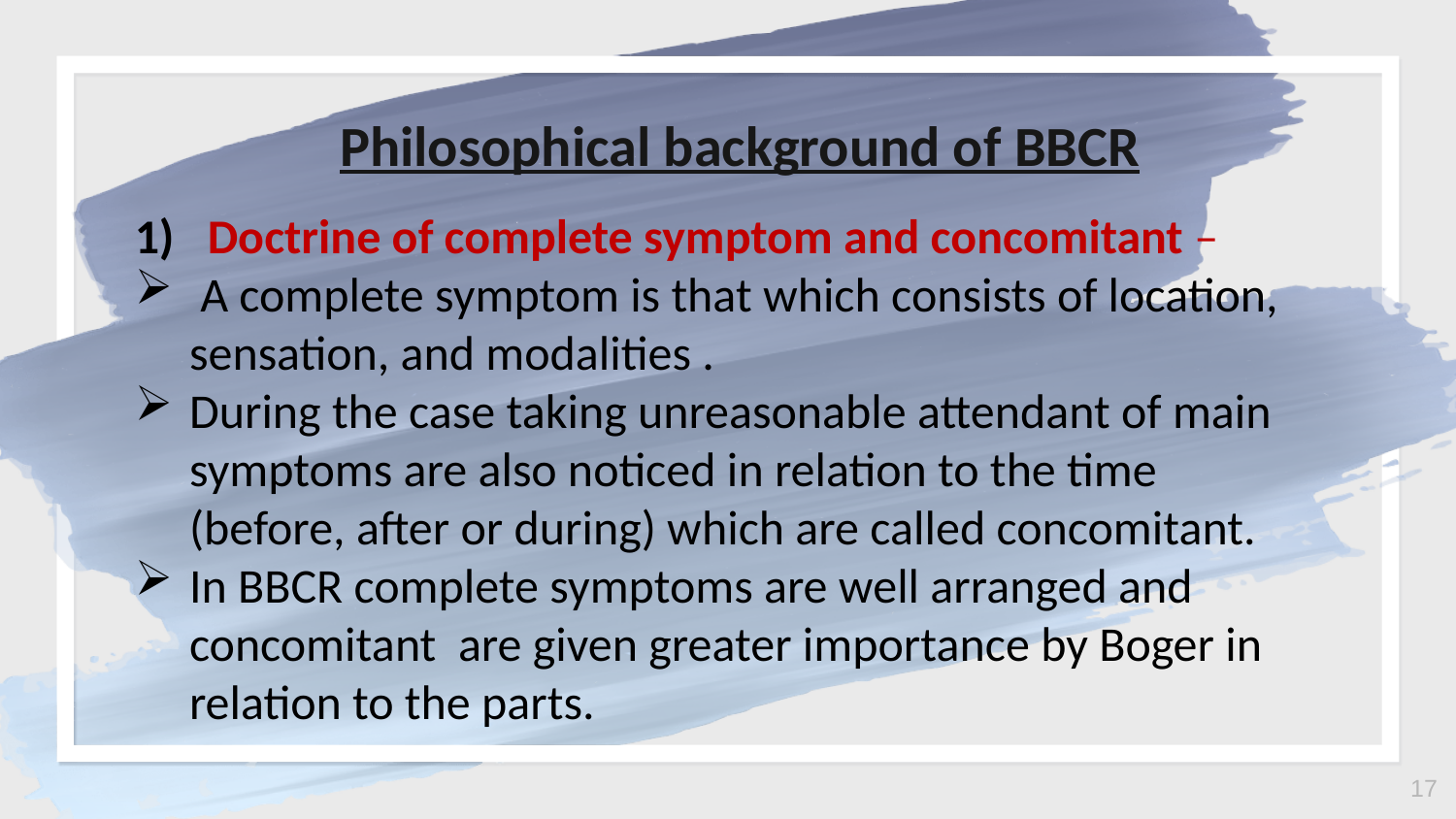

Philosophical background of BBCR
Doctrine of complete symptom and concomitant –
 A complete symptom is that which consists of location, sensation, and modalities .
During the case taking unreasonable attendant of main symptoms are also noticed in relation to the time
     (before, after or during) which are called concomitant.
In BBCR complete symptoms are well arranged and concomitant  are given greater importance by Boger in relation to the parts.
17